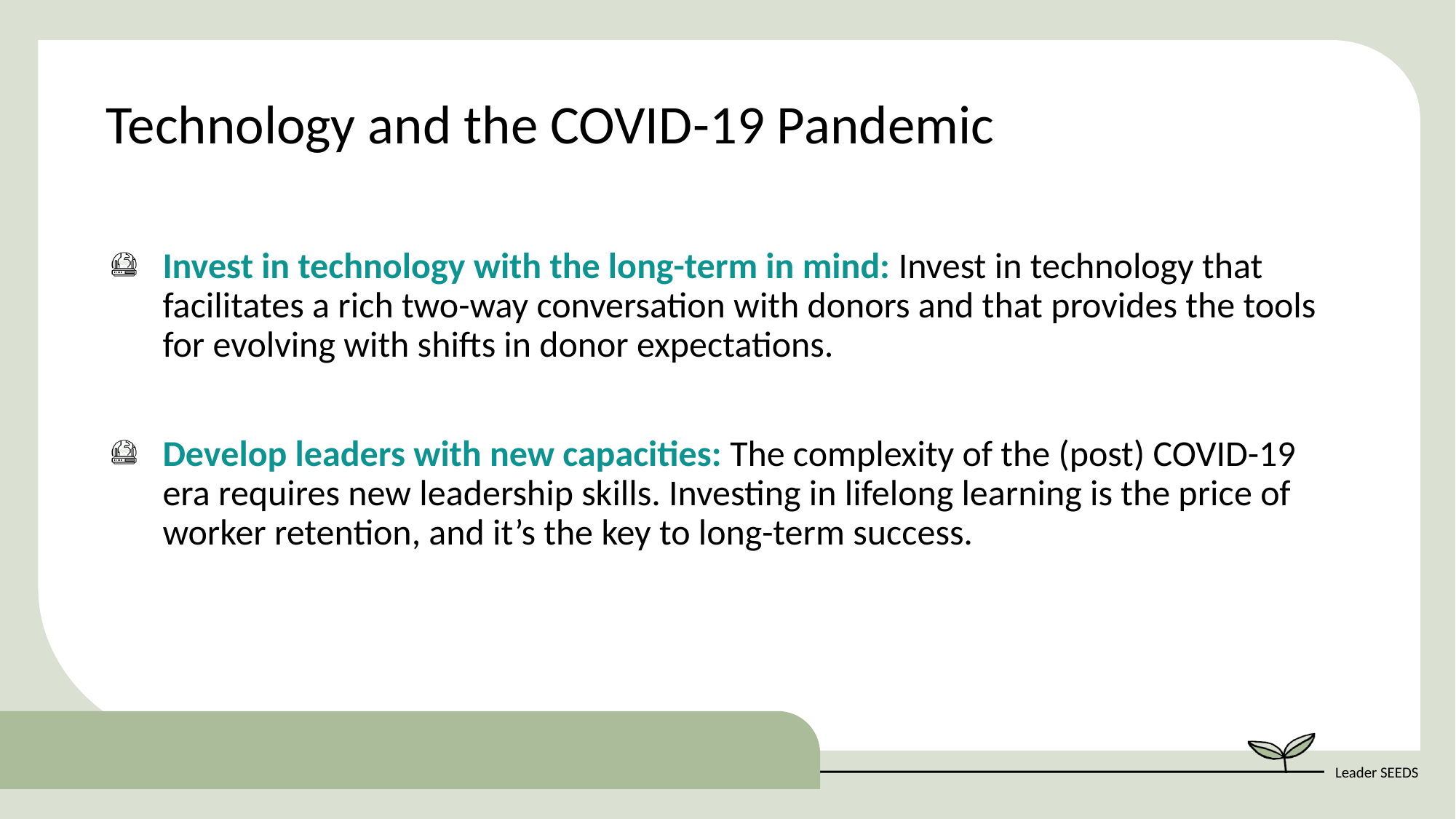

Technology and the COVID-19 Pandemic
Invest in technology with the long-term in mind: Invest in technology that facilitates a rich two-way conversation with donors and that provides the tools for evolving with shifts in donor expectations.

Develop leaders with new capacities: The complexity of the (post) COVID-19 era requires new leadership skills. Investing in lifelong learning is the price of worker retention, and it’s the key to long-term success.